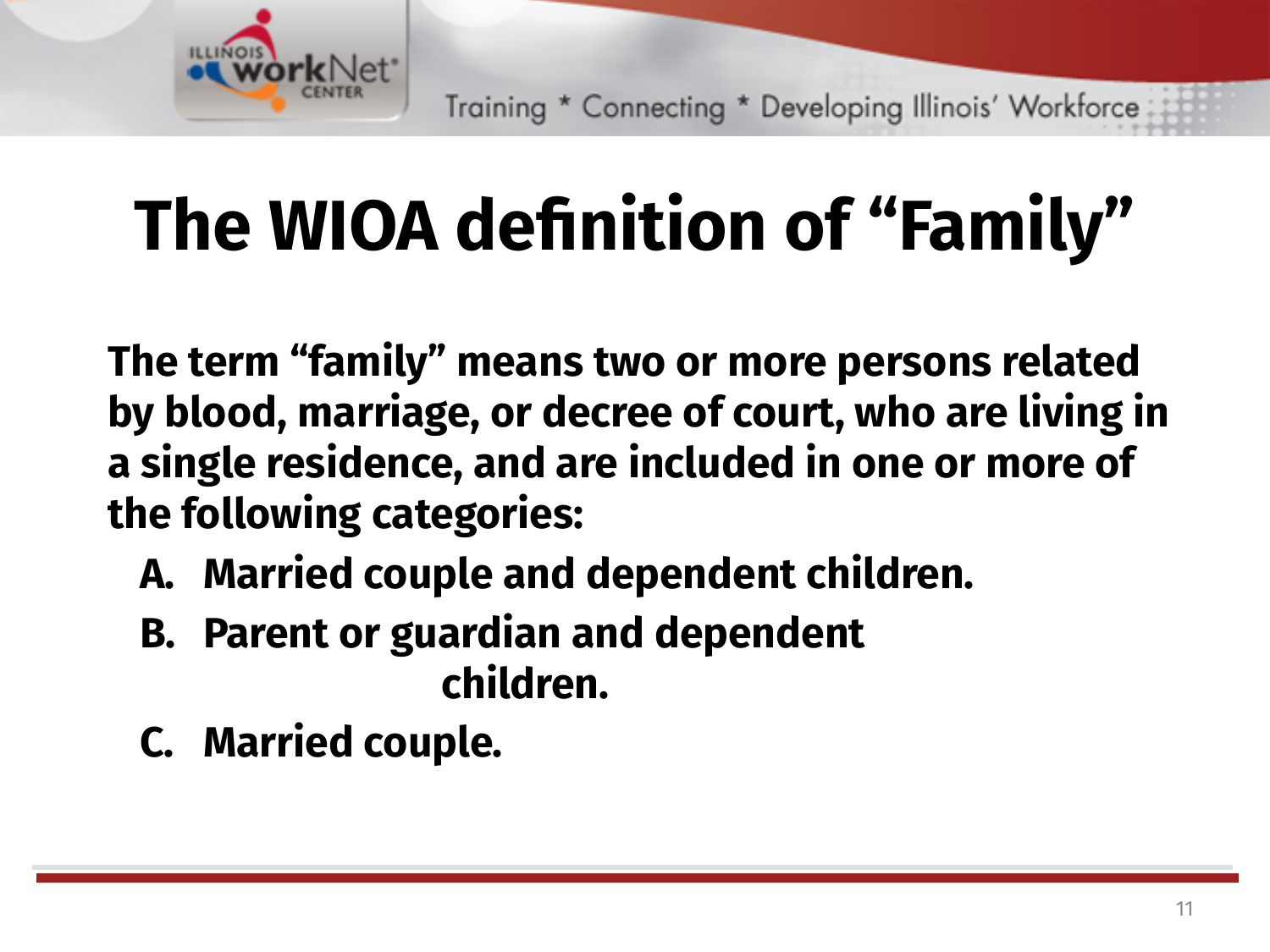

# The WIOA definition of “Family”
The term “family” means two or more persons related by blood, marriage, or decree of court, who are living in a single residence, and are included in one or more of the following categories:
Married couple and dependent children.
Parent or guardian and dependent                                                         children.
Married couple.

11